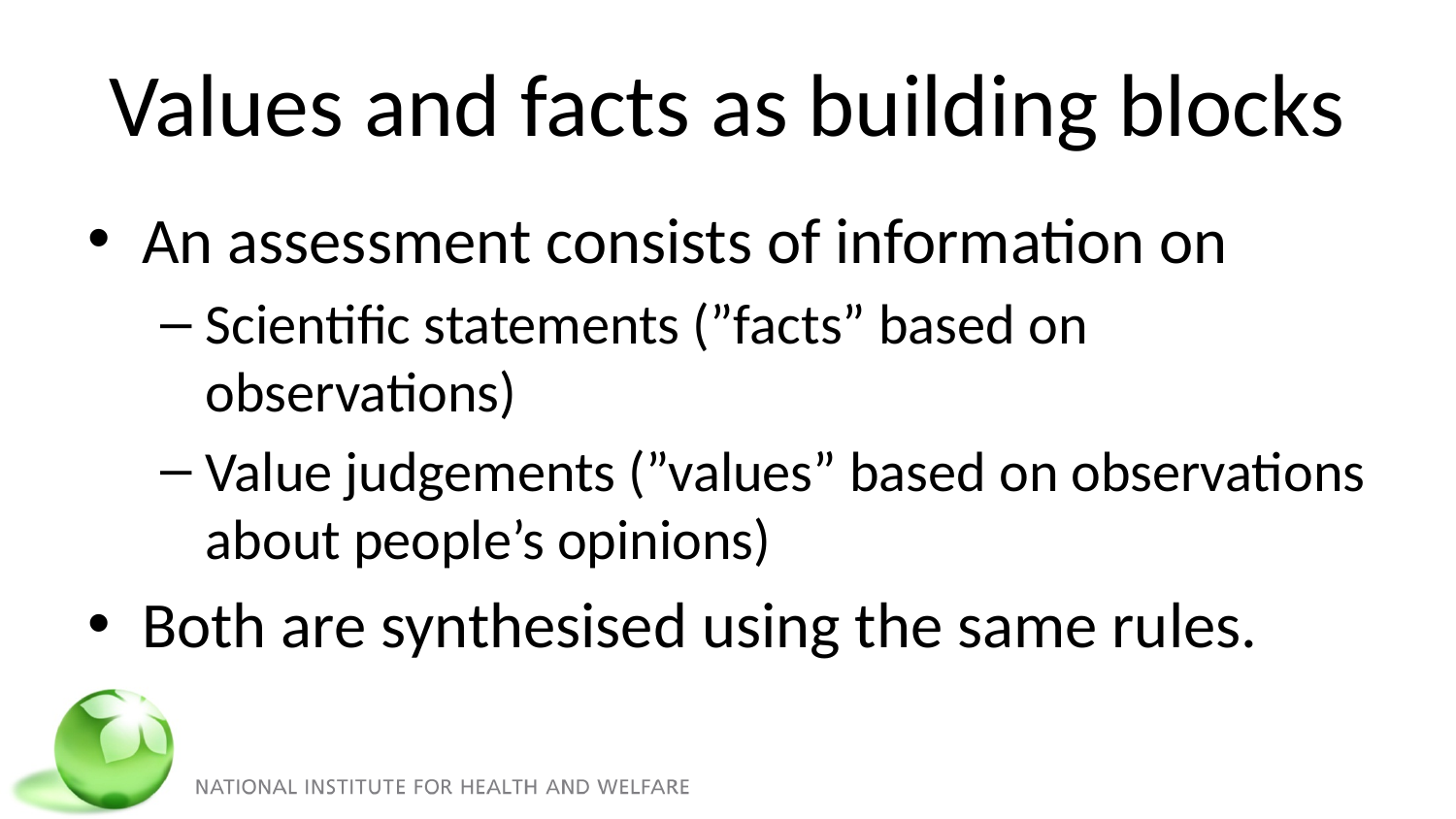

# Values and facts as building blocks
An assessment consists of information on
Scientific statements (”facts” based on observations)
Value judgements (”values” based on observations about people’s opinions)
Both are synthesised using the same rules.